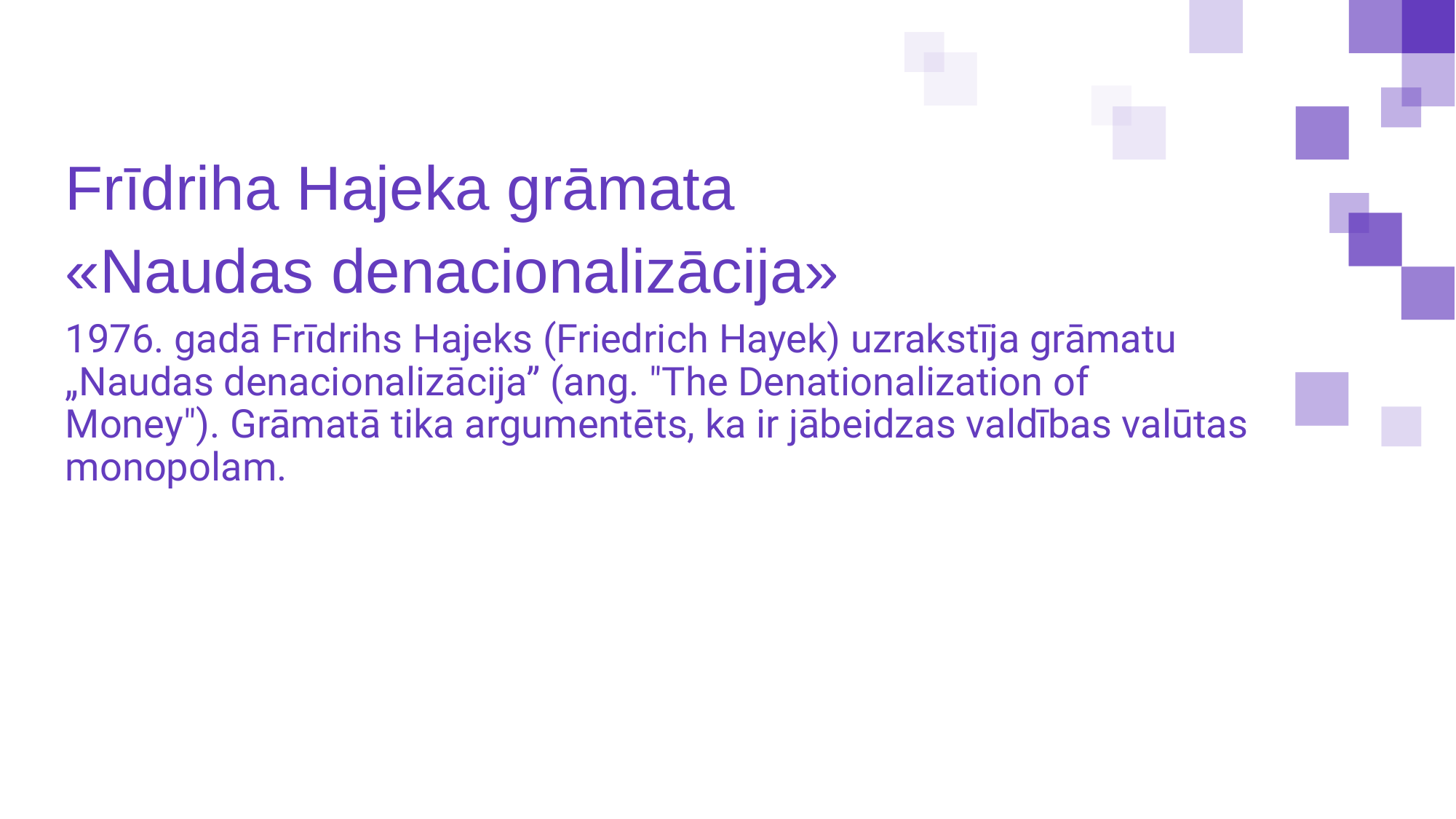

Frīdriha Hajeka grāmata
«Naudas denacionalizācija»
1976. gadā Frīdrihs Hajeks (Friedrich Hayek) uzrakstīja grāmatu „Naudas denacionalizācija” (ang. "The Denationalization of Money"). Grāmatā tika argumentēts, ka ir jābeidzas valdības valūtas monopolam.